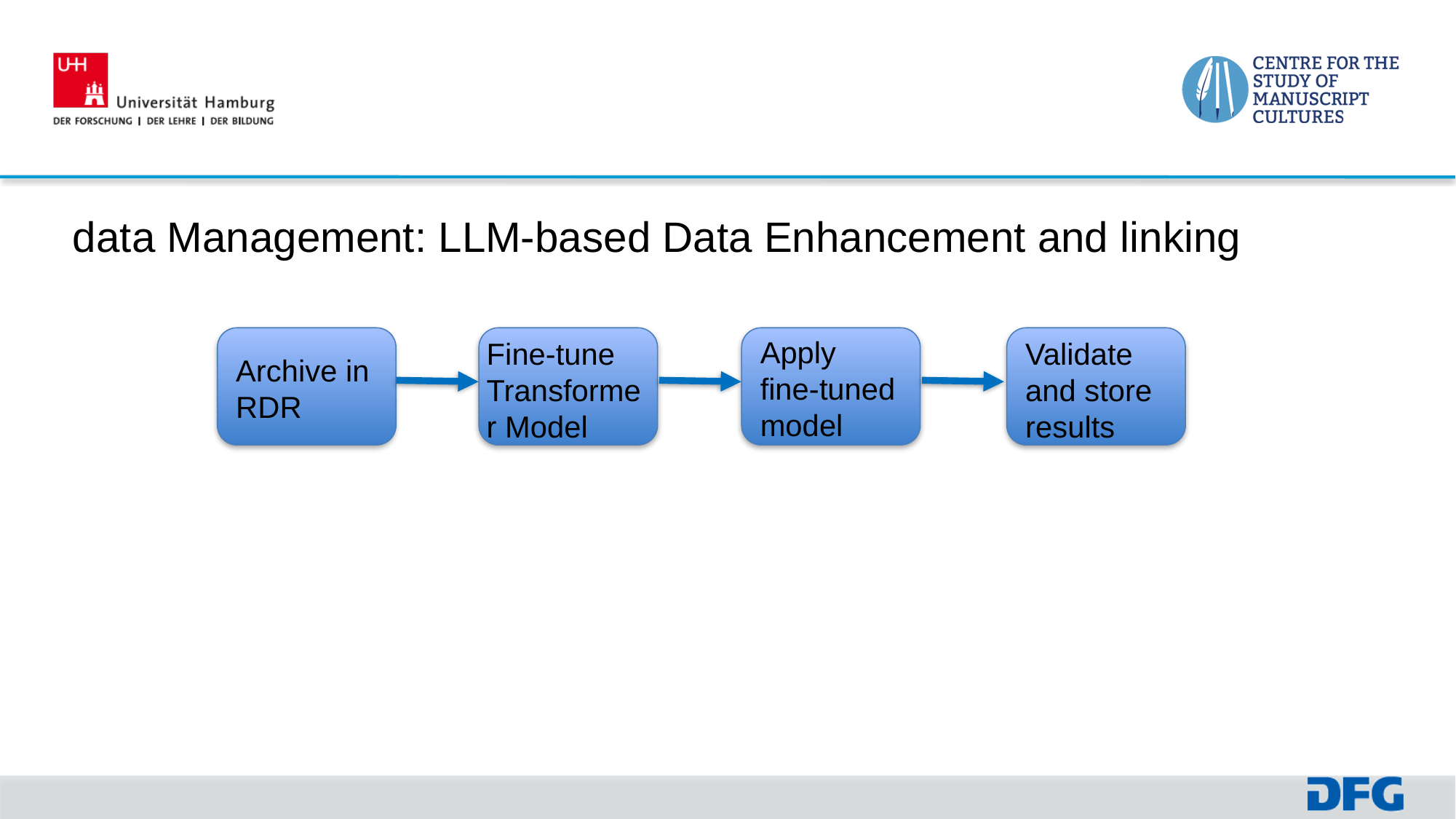

data Management: LLM-based Data Enhancement and linking

Apply
fine-tuned model
Fine-tune Transformer Model
Validate and store results
Archive in RDR